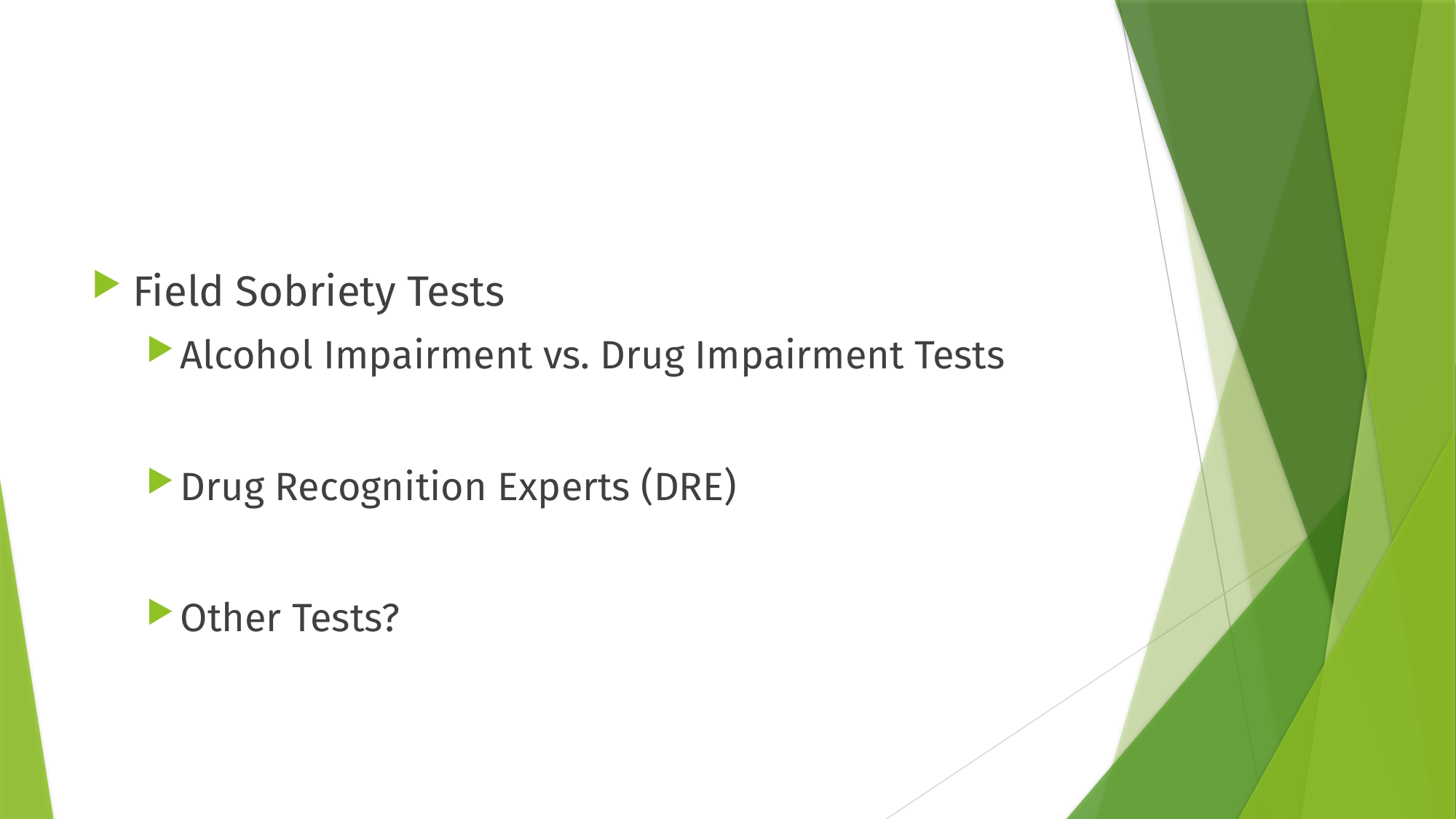

#
Field Sobriety Tests
Alcohol Impairment vs. Drug Impairment Tests

Drug Recognition Experts (DRE)

Other Tests?